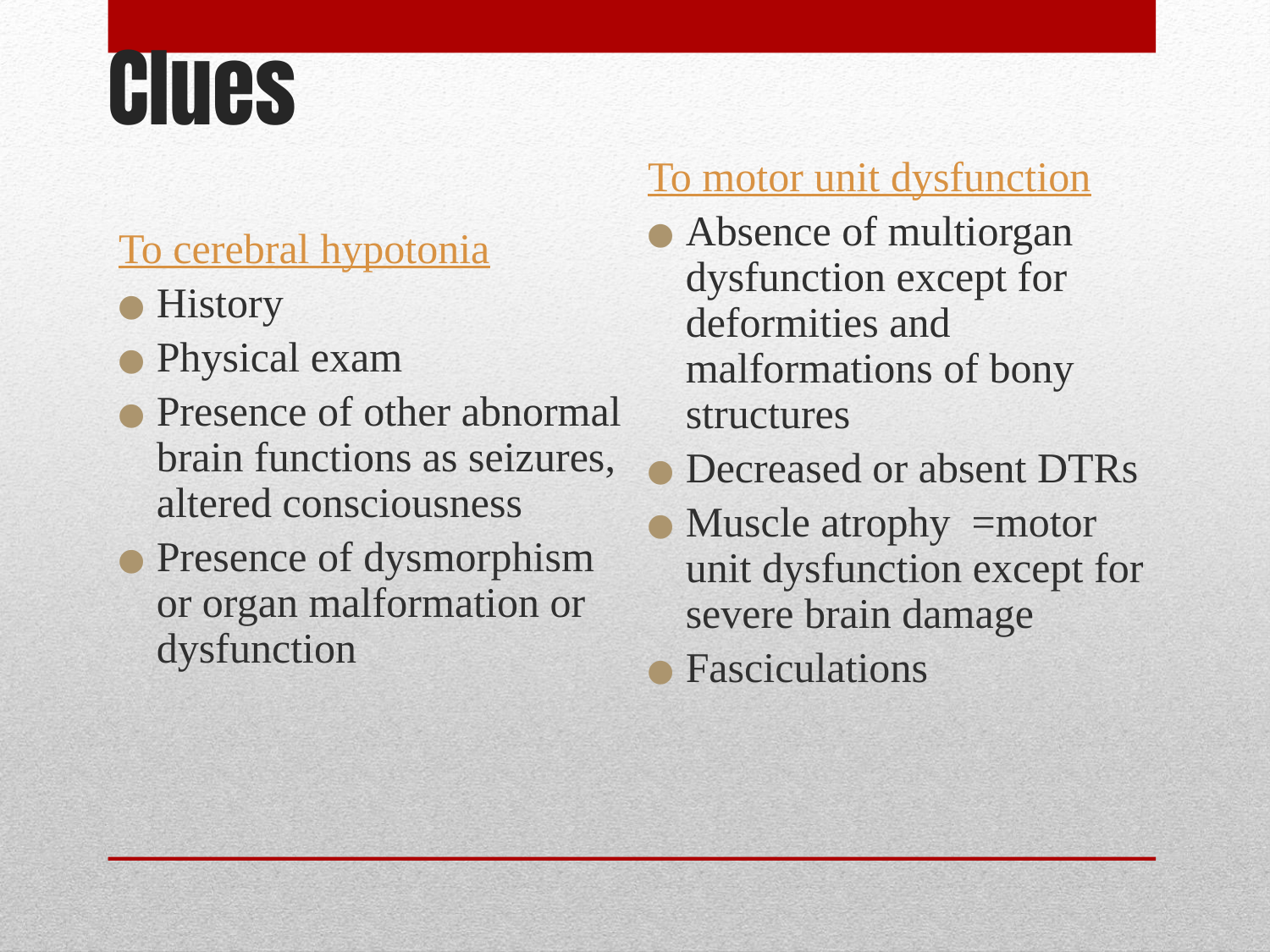

# Clues
To motor unit dysfunction
Absence of multiorgan dysfunction except for deformities and malformations of bony structures
Decreased or absent DTRs
Muscle atrophy  =motor unit dysfunction except for severe brain damage
Fasciculations
To cerebral hypotonia
History
Physical exam
Presence of other abnormal brain functions as seizures, altered consciousness
Presence of dysmorphism or organ malformation or dysfunction